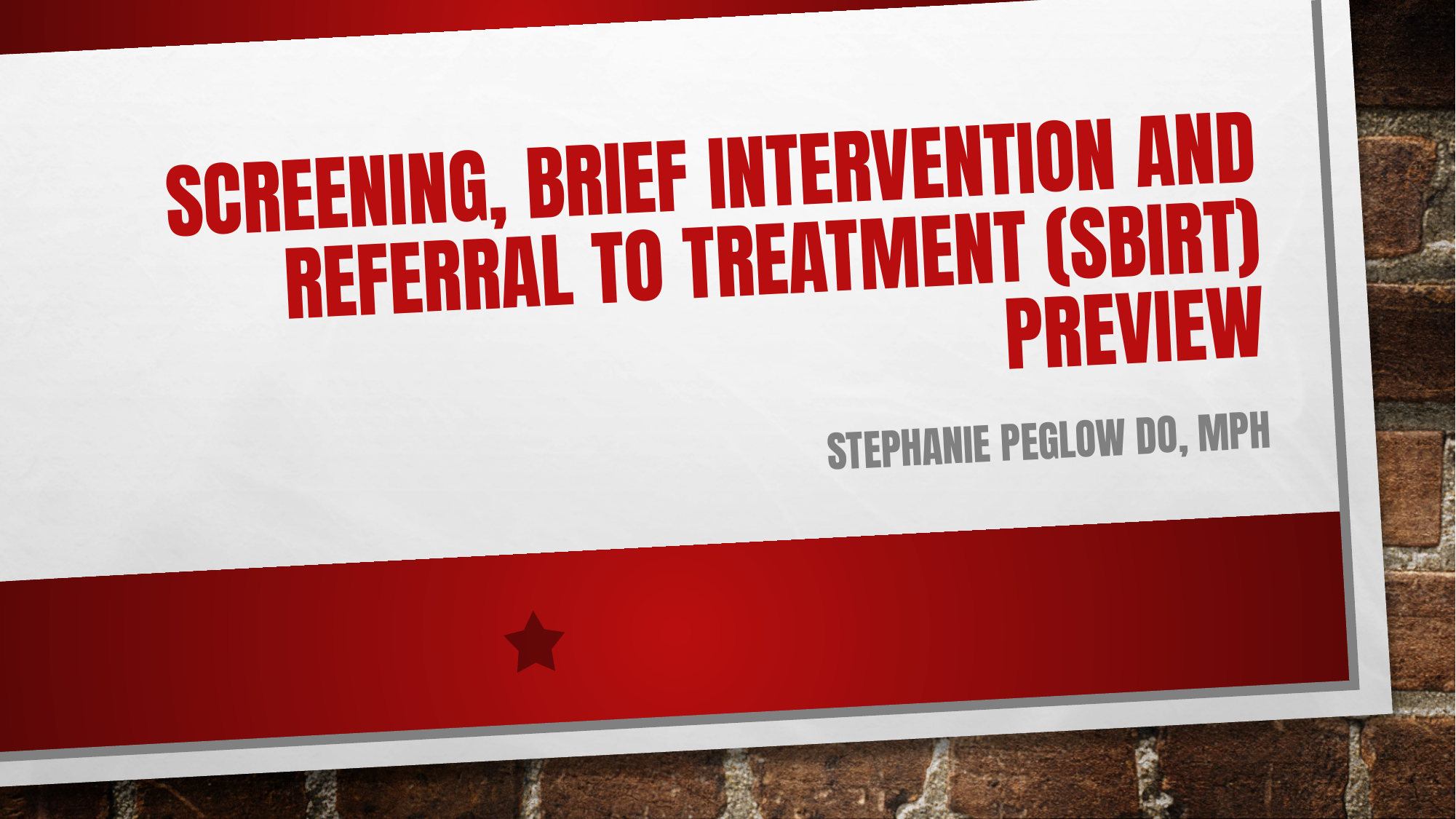

# Screening, brief intervention and Referral to Treatment (SBIRT) Preview
Stephanie Peglow DO, MPH